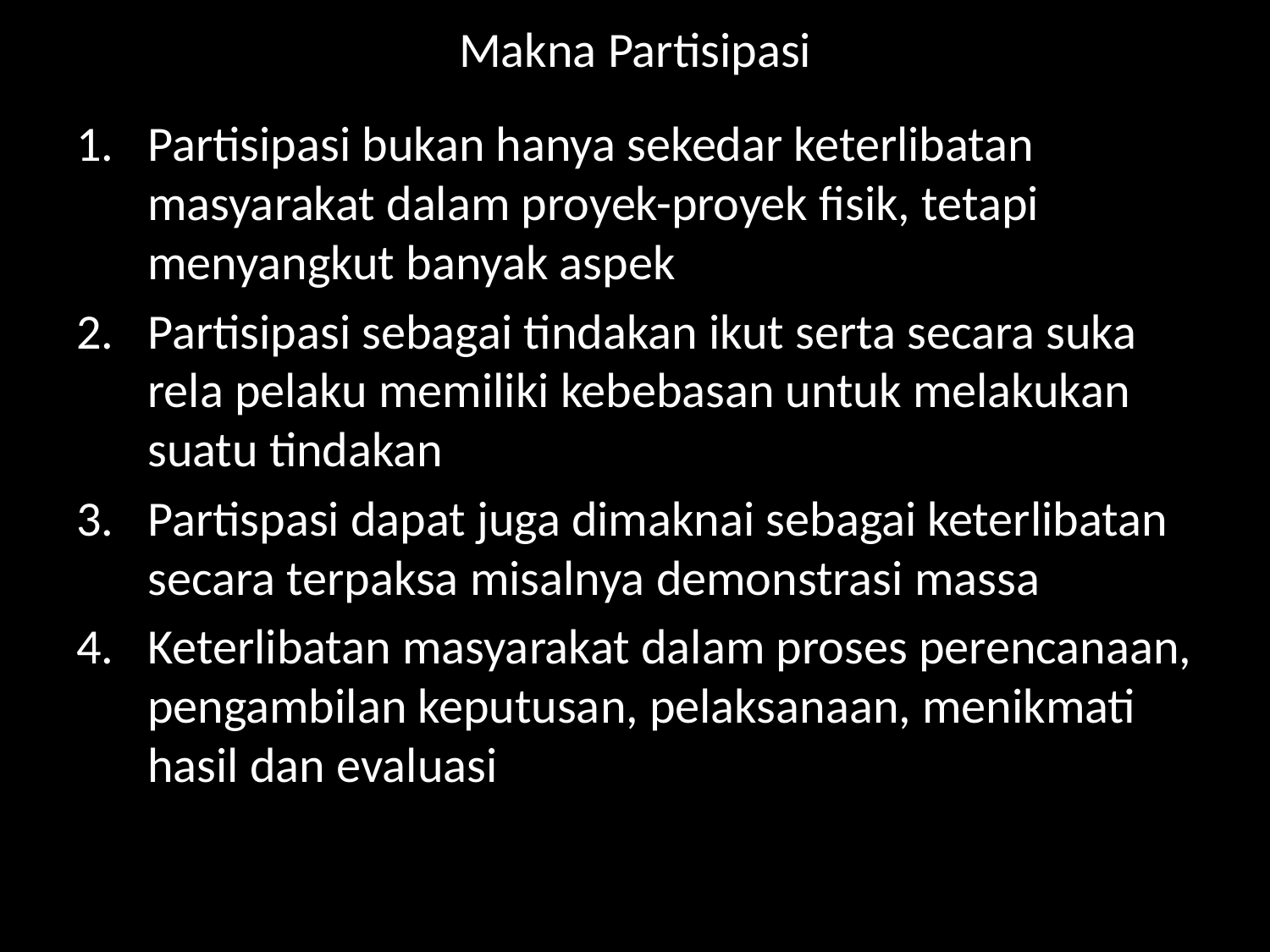

# Makna Partisipasi
Partisipasi bukan hanya sekedar keterlibatan masyarakat dalam proyek-proyek fisik, tetapi menyangkut banyak aspek
Partisipasi sebagai tindakan ikut serta secara suka rela pelaku memiliki kebebasan untuk melakukan suatu tindakan
Partispasi dapat juga dimaknai sebagai keterlibatan secara terpaksa misalnya demonstrasi massa
Keterlibatan masyarakat dalam proses perencanaan, pengambilan keputusan, pelaksanaan, menikmati hasil dan evaluasi